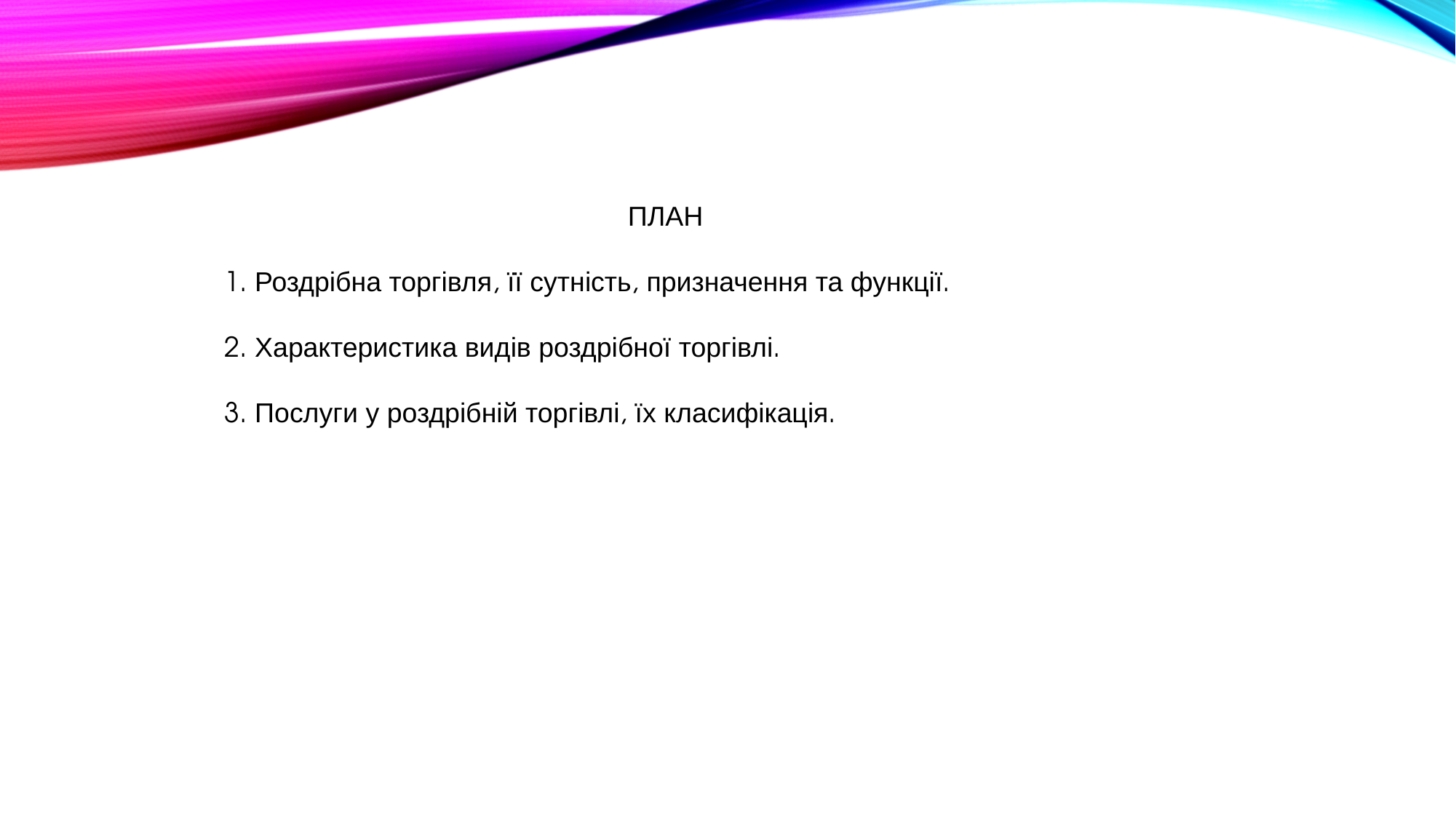

ПЛАН

1. Роздрібна торгівля, її сутність, призначення та функції.

2. Характеристика видів роздрібної торгівлі.

3. Послуги у роздрібній торгівлі, їх класифікація.